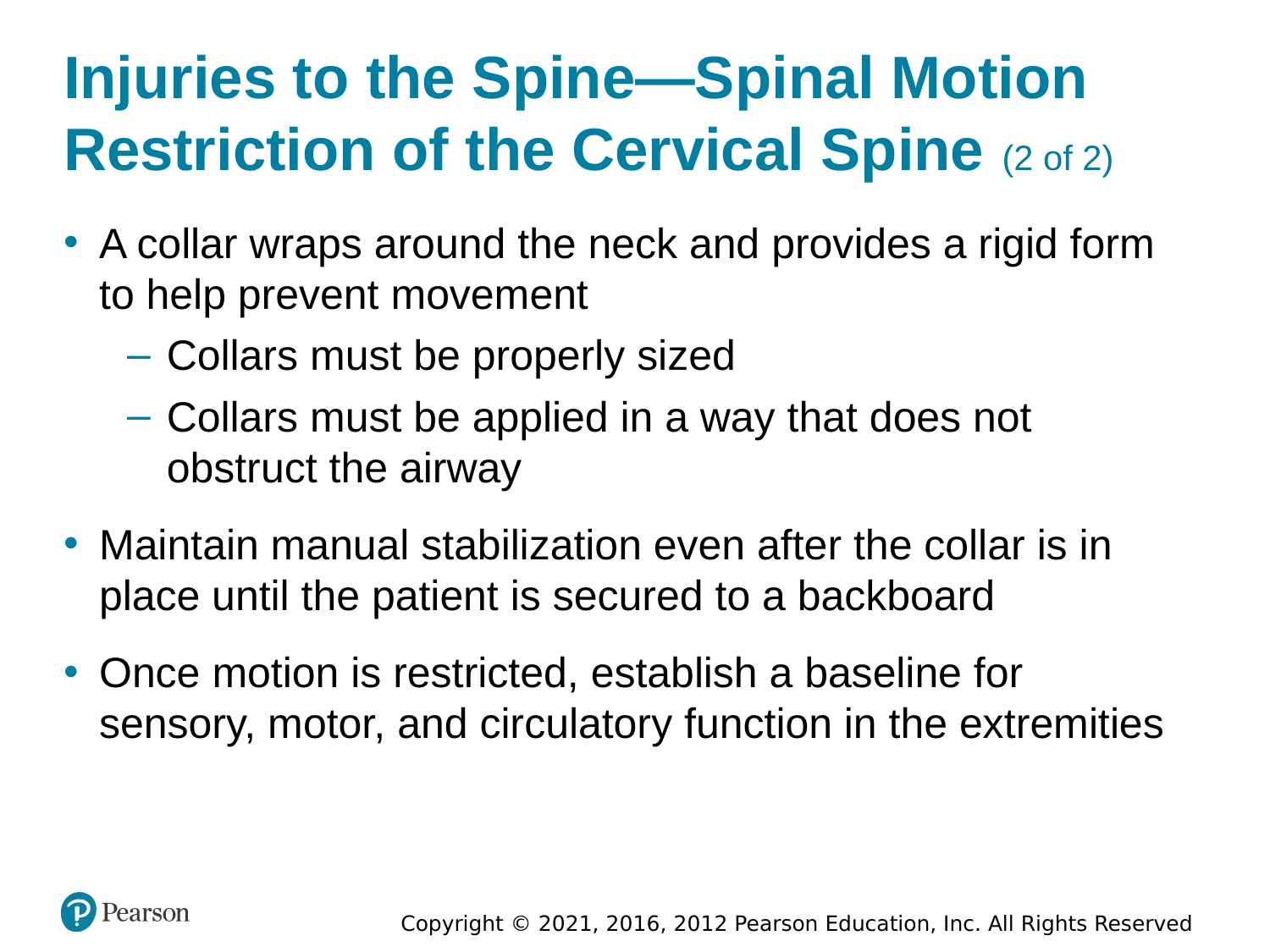

# Injuries to the Spine—Spinal Motion Restriction of the Cervical Spine (2 of 2)
A collar wraps around the neck and provides a rigid form to help prevent movement
Collars must be properly sized
Collars must be applied in a way that does not obstruct the airway
Maintain manual stabilization even after the collar is in place until the patient is secured to a backboard
Once motion is restricted, establish a baseline for sensory, motor, and circulatory function in the extremities